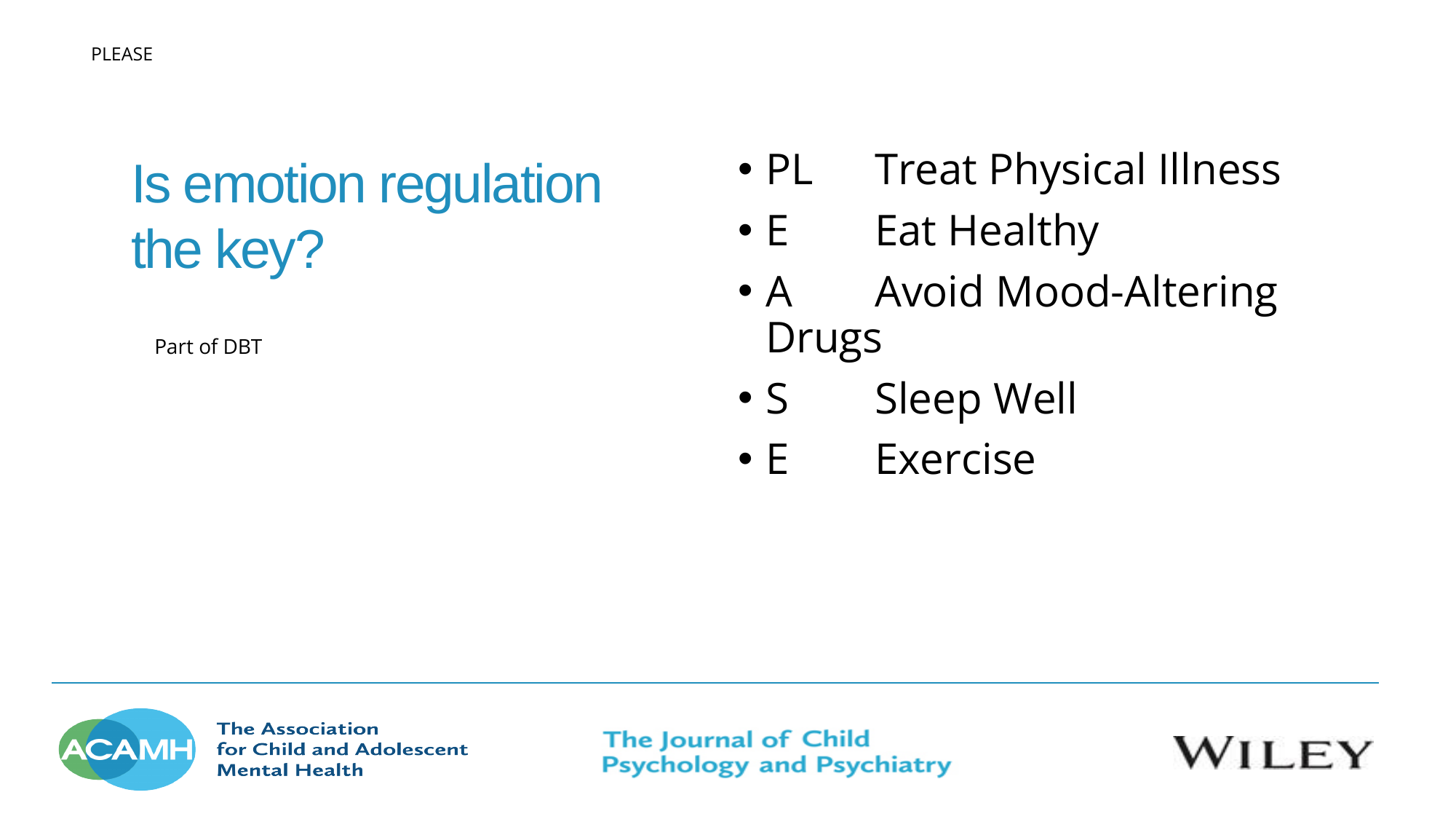

PLEASE
Is emotion regulation the key?
PL	Treat Physical Illness
E 	Eat Healthy
A 	Avoid Mood-Altering Drugs
S 	Sleep Well
E 	Exercise
Part of DBT